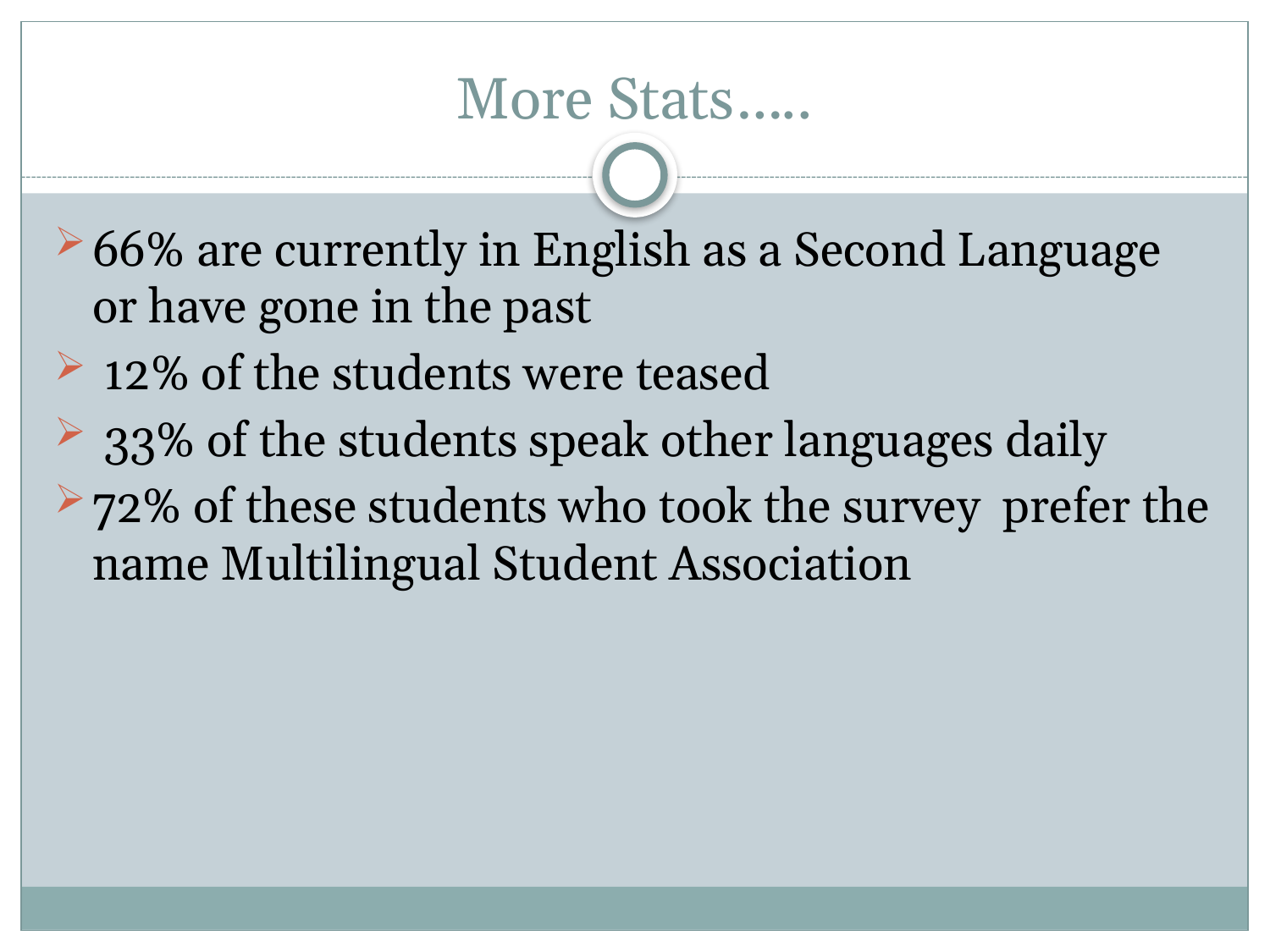

# More Stats…..
66% are currently in English as a Second Language or have gone in the past
 12% of the students were teased
 33% of the students speak other languages daily
72% of these students who took the survey  prefer the name Multilingual Student Association